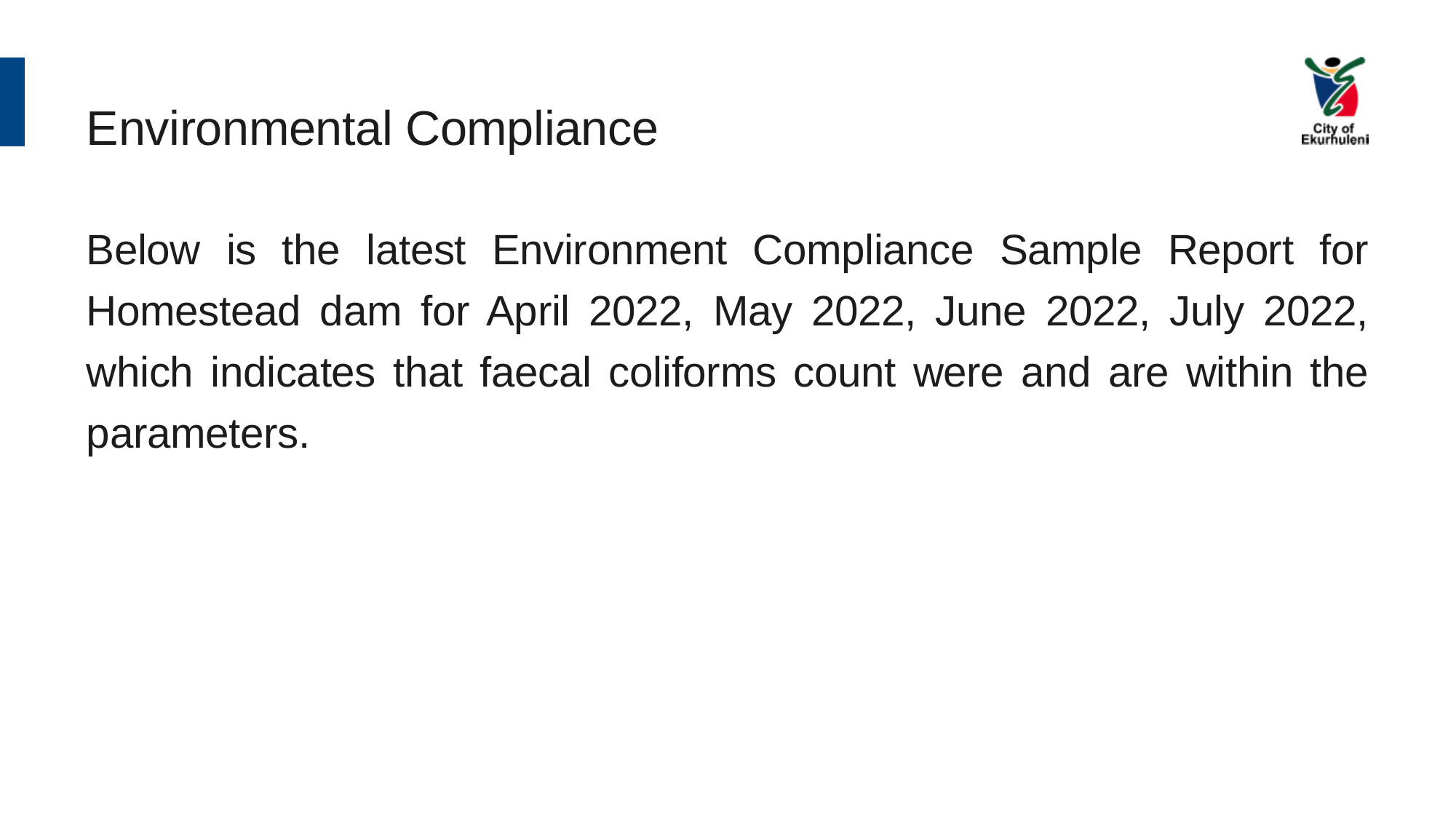

# Environmental Compliance
Below is the latest Environment Compliance Sample Report for Homestead dam for April 2022, May 2022, June 2022, July 2022, which indicates that faecal coliforms count were and are within the parameters.